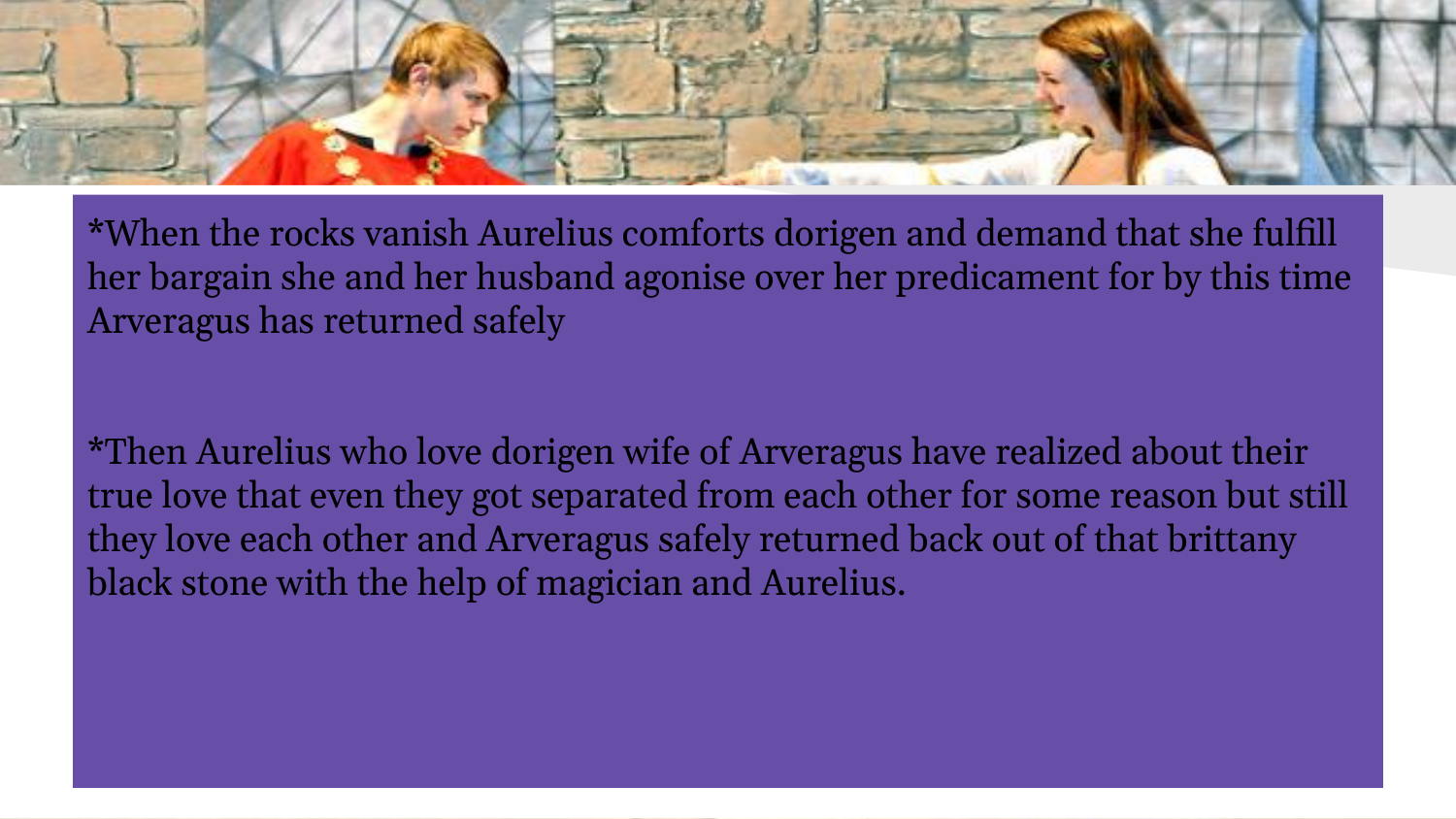

*When the rocks vanish Aurelius comforts dorigen and demand that she fulfill her bargain she and her husband agonise over her predicament for by this time Arveragus has returned safely

*Then Aurelius who love dorigen wife of Arveragus have realized about their true love that even they got separated from each other for some reason but still they love each other and Arveragus safely returned back out of that brittany black stone with the help of magician and Aurelius.